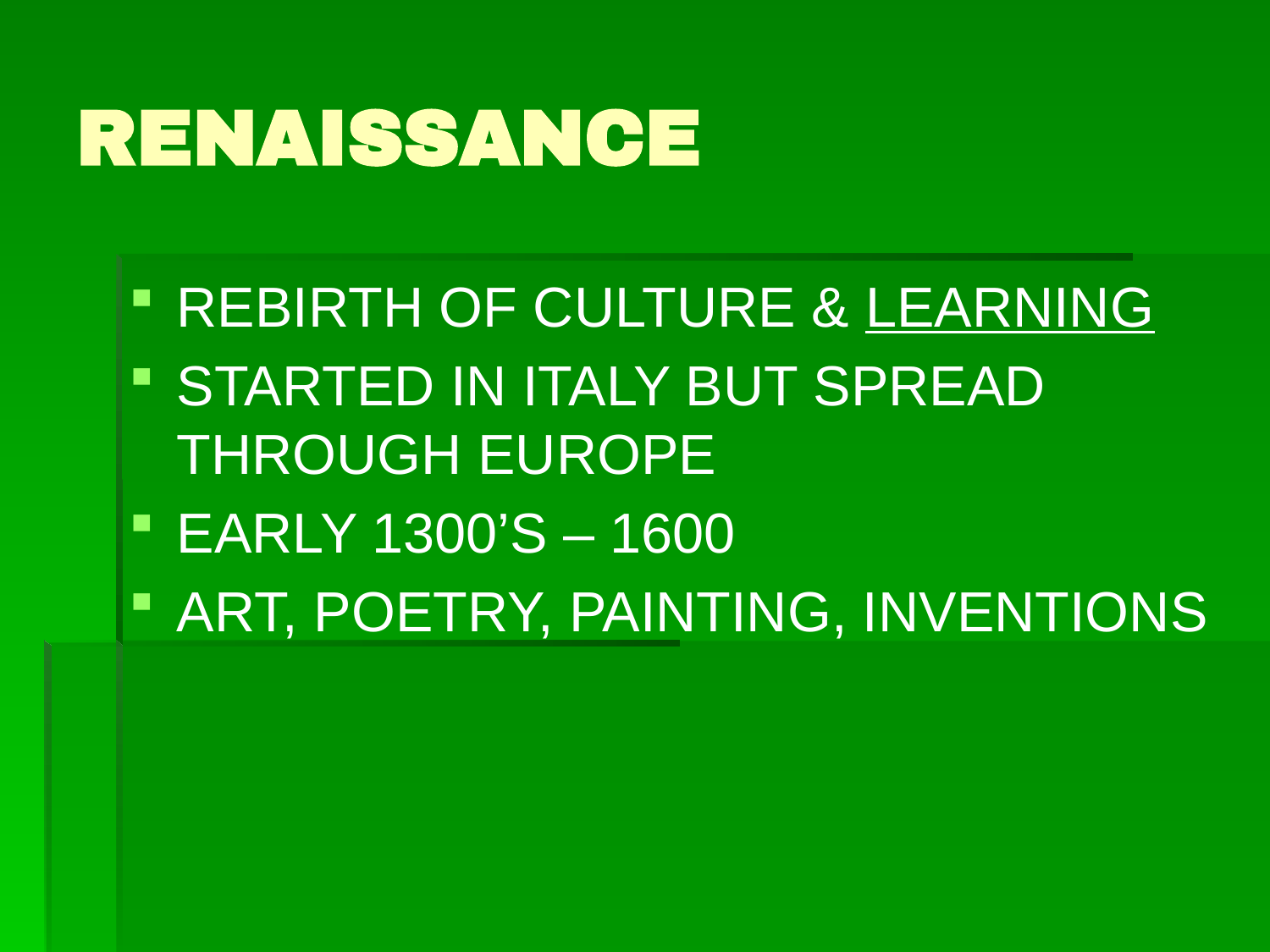

# RENAISSANCE
REBIRTH OF CULTURE & LEARNING
STARTED IN ITALY BUT SPREAD THROUGH EUROPE
EARLY 1300’S – 1600
ART, POETRY, PAINTING, INVENTIONS